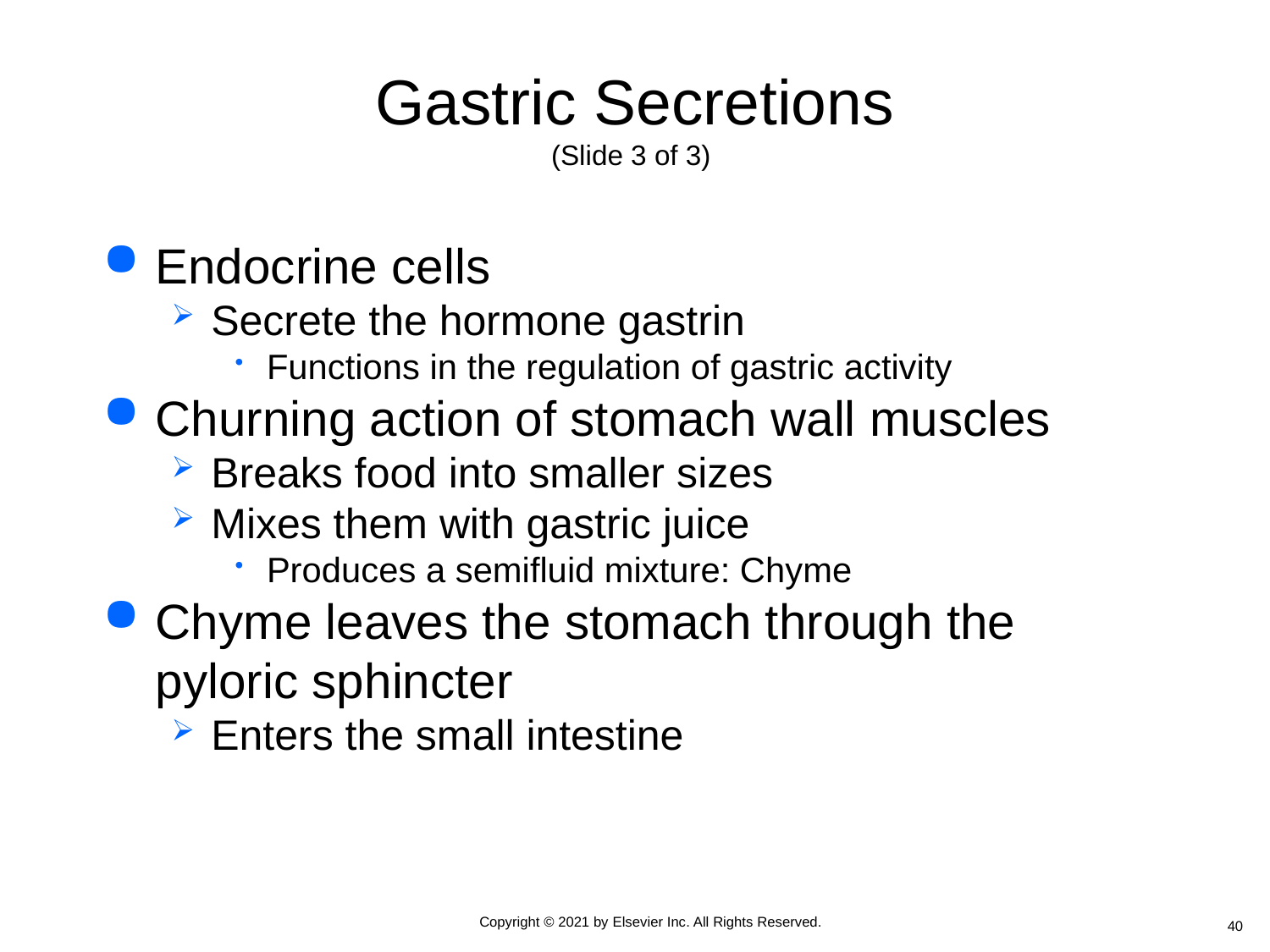

# Gastric Secretions (Slide 3 of 3)
Endocrine cells
Secrete the hormone gastrin
Functions in the regulation of gastric activity
Churning action of stomach wall muscles
Breaks food into smaller sizes
Mixes them with gastric juice
Produces a semifluid mixture: Chyme
Chyme leaves the stomach through the pyloric sphincter
Enters the small intestine
40